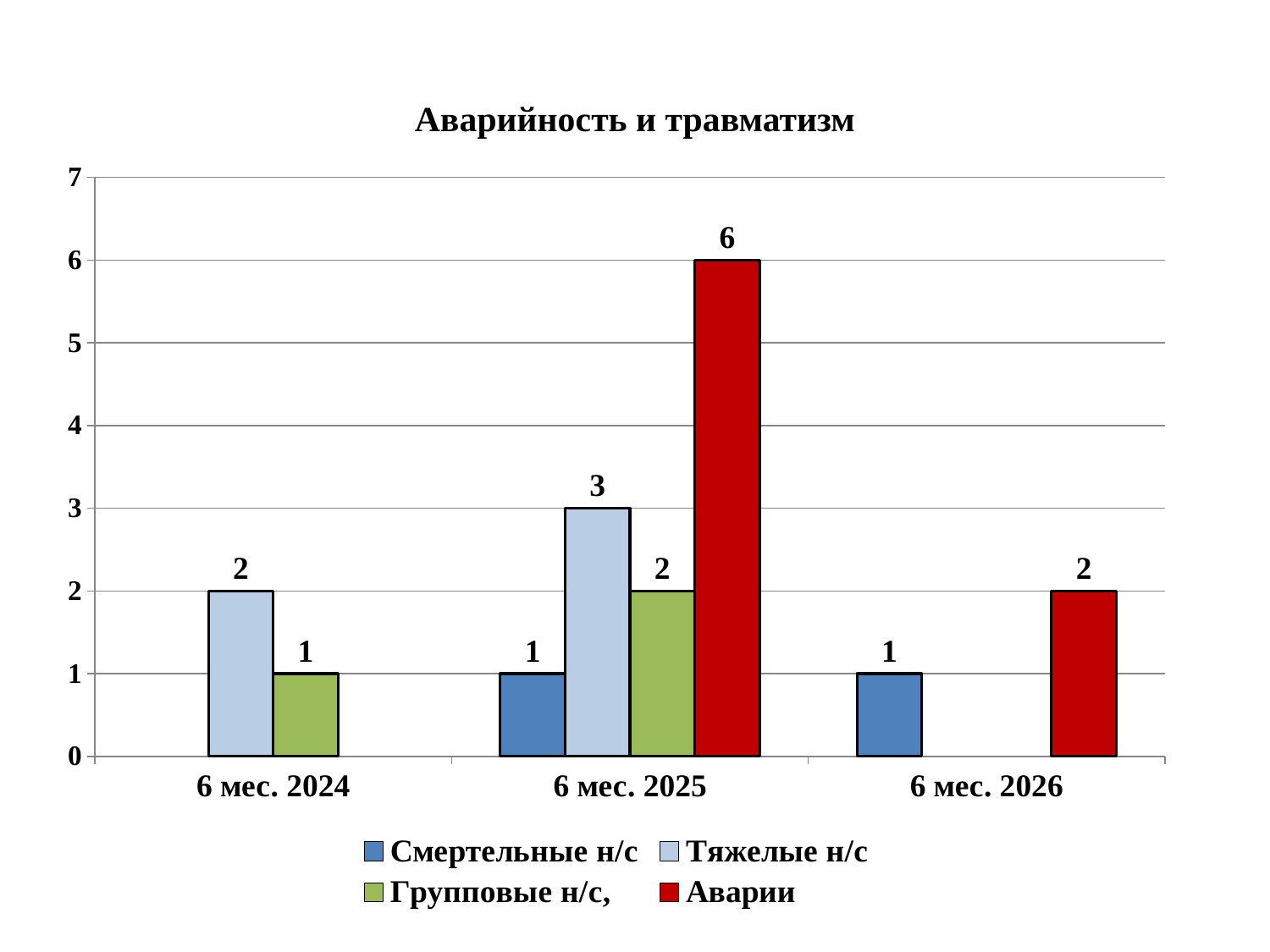

# Аварийность и травматизм

### Chart

| Category | Смертельные н/с | Тяжелые н/с | Групповые н/с,  | Аварии |
|---|---|---|---|---|
| 6 мес. 2024 | None | 2.0 | 1.0 | None |
| 6 мес. 2025 | 1.0 | 3.0 | 2.0 | 6.0 |
| 6 мес. 2026 | 1.0 | None | None | 2.0 |